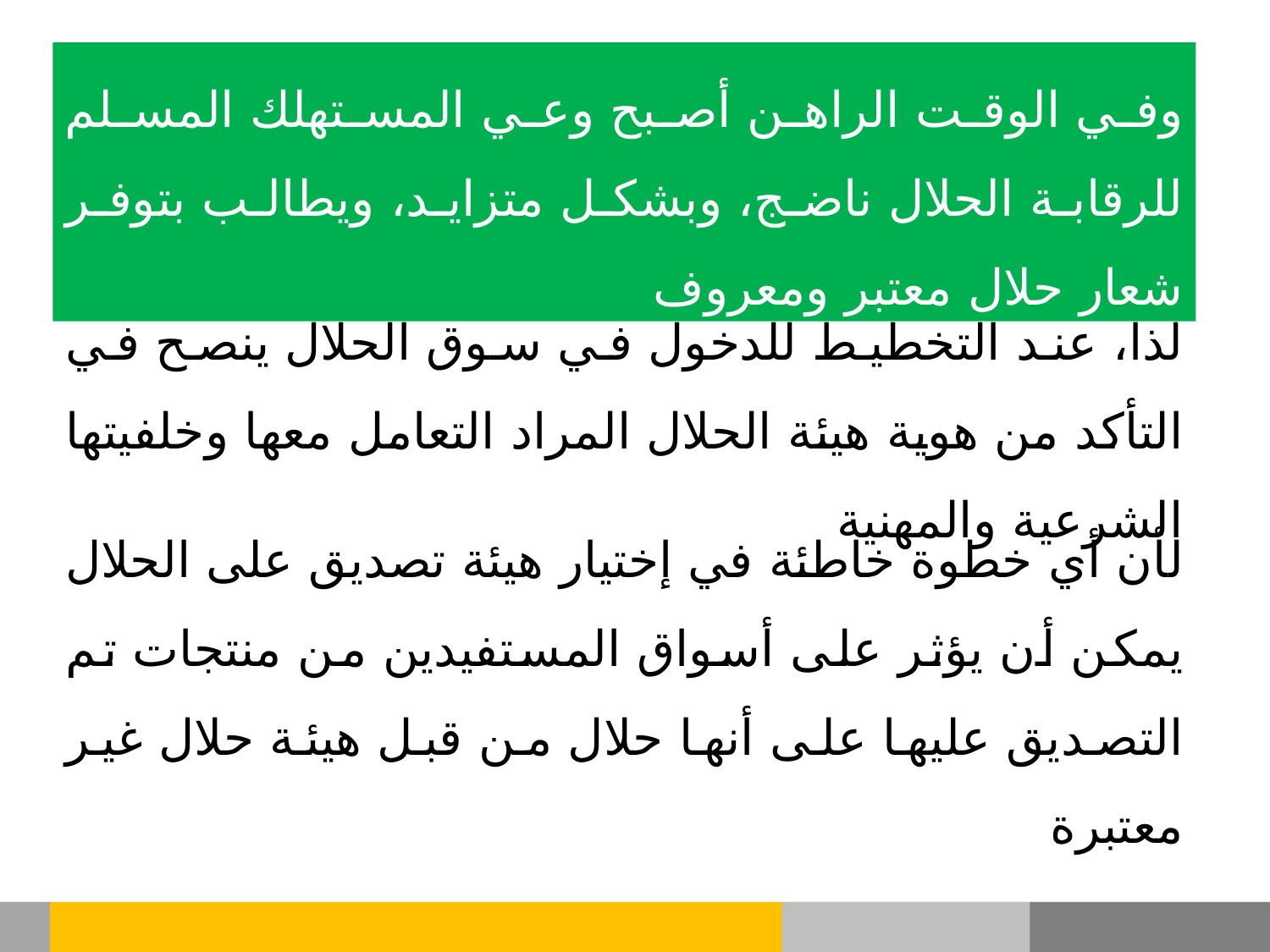

وفي الوقت الراهن أصبح وعي المستهلك المسلم للرقابة الحلال ناضج، وبشكل متزايد، ويطالب بتوفر شعار حلال معتبر ومعروف
لذا، عند التخطيط للدخول في سوق الحلال ينصح في التأكد من هوية هيئة الحلال المراد التعامل معها وخلفيتها الشرعية والمهنية
لأن أي خطوة خاطئة في إختيار هيئة تصديق على الحلال يمكن أن يؤثر على أسواق المستفيدين من منتجات تم التصديق عليها على أنها حلال من قبل هيئة حلال غير معتبرة